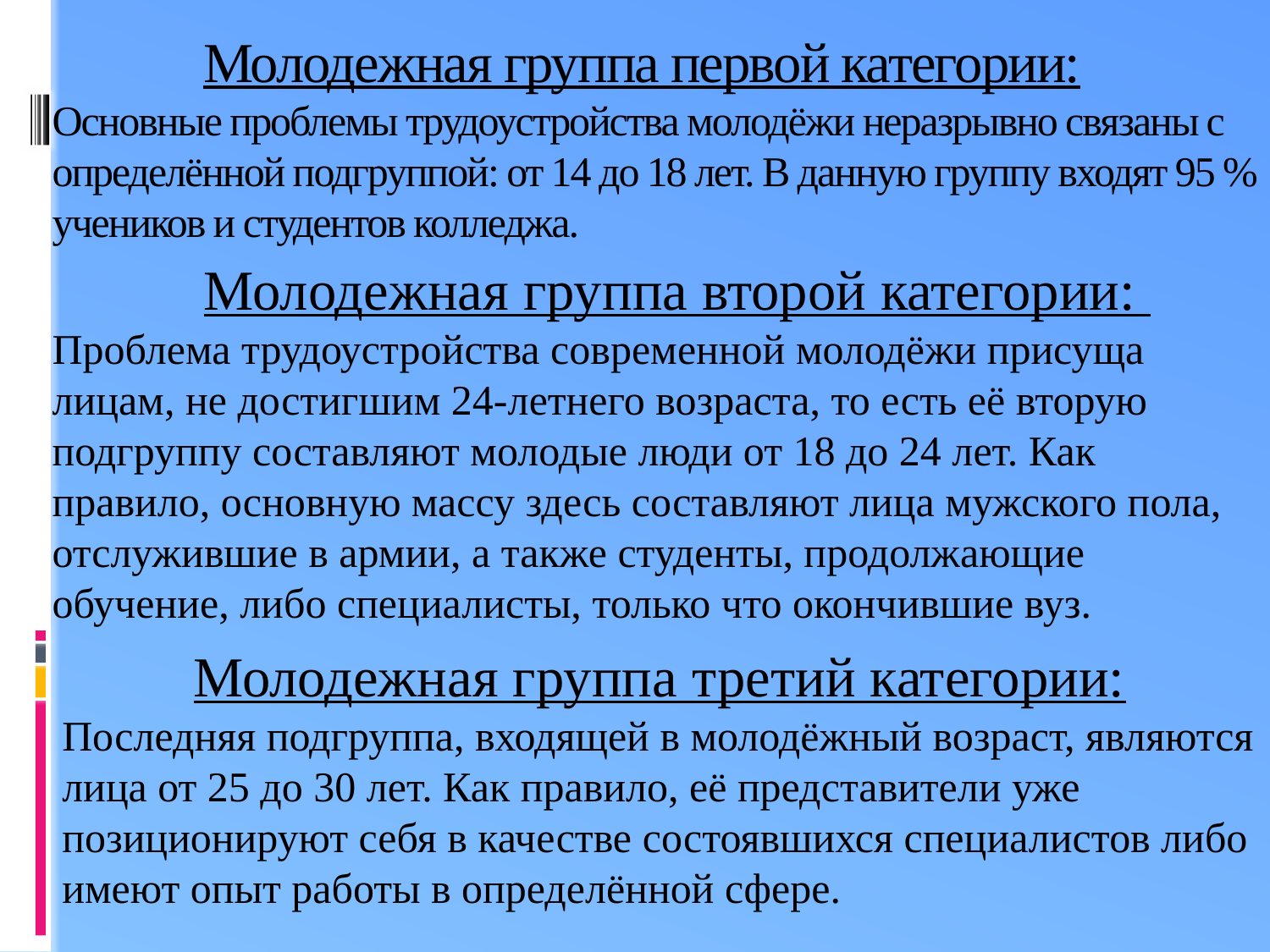

# Молодежная группа первой категории: Основные проблемы трудоустройства молодёжи неразрывно связаны с определённой подгруппой: от 14 до 18 лет. В данную группу входят 95 % учеников и студентов колледжа.
     Молодежная группа второй категории:
Проблема трудоустройства современной молодёжи присуща лицам, не достигшим 24-летнего возраста, то есть её вторую подгруппу составляют молодые люди от 18 до 24 лет. Как правило, основную массу здесь составляют лица мужского пола, отслужившие в армии, а также студенты, продолжающие обучение, либо специалисты, только что окончившие вуз.
Молодежная группа третий категории:
Последняя подгруппа, входящей в молодёжный возраст, являются лица от 25 до 30 лет. Как правило, её представители уже позиционируют себя в качестве состоявшихся специалистов либо имеют опыт работы в определённой сфере.